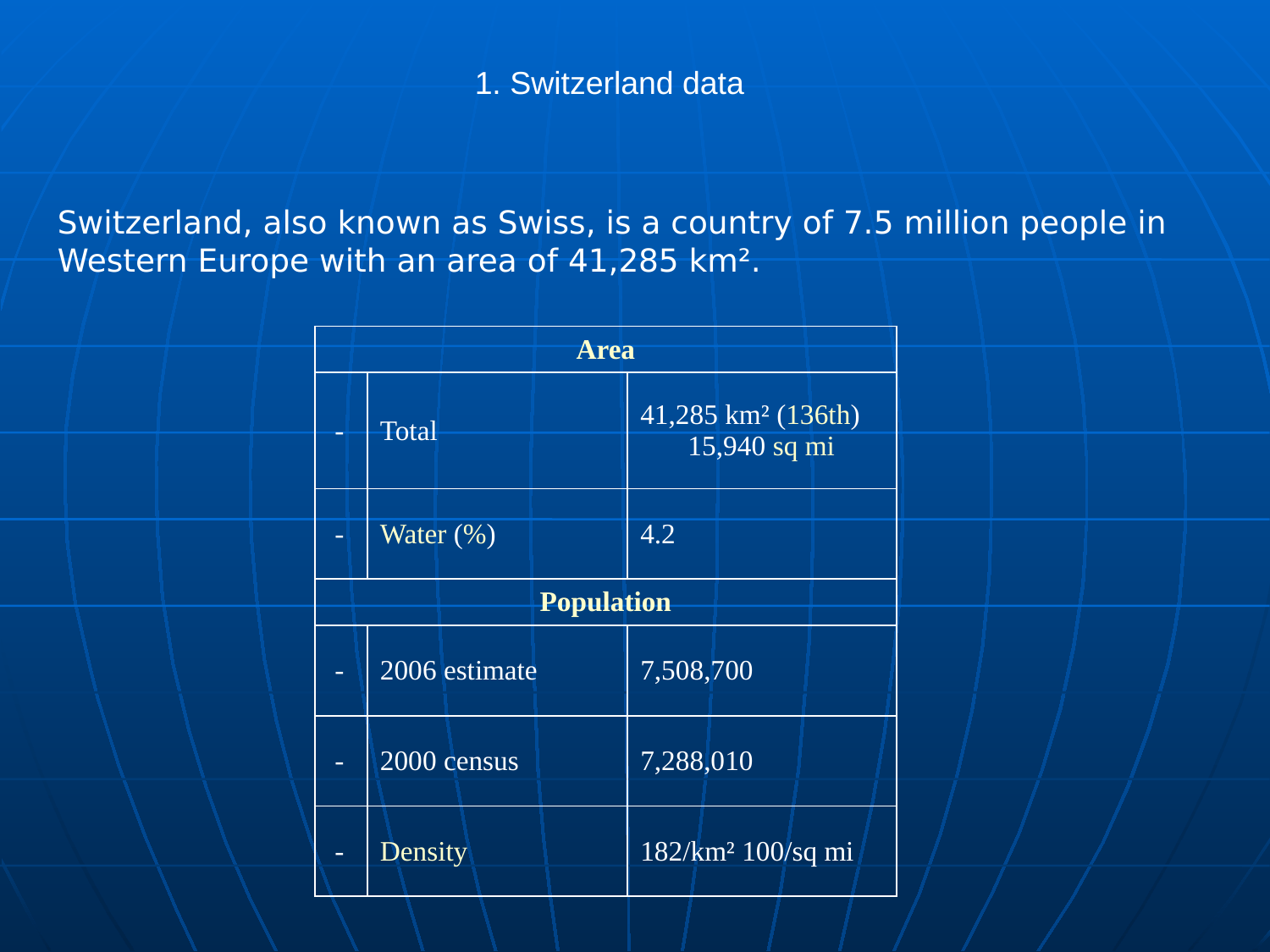

1. Switzerland data
Switzerland, also known as Swiss, is a country of 7.5 million people in Western Europe with an area of 41,285 km².
| Area |  |  |
| --- | --- | --- |
| - | Total | 41,285 km² (136th) 15,940 sq mi |
| - | Water (%) | 4.2 |
| Population |  |  |
| - | 2006 estimate | 7,508,700 |
| - | 2000 census | 7,288,010 |
| - | Density | 182/km² 100/sq mi |